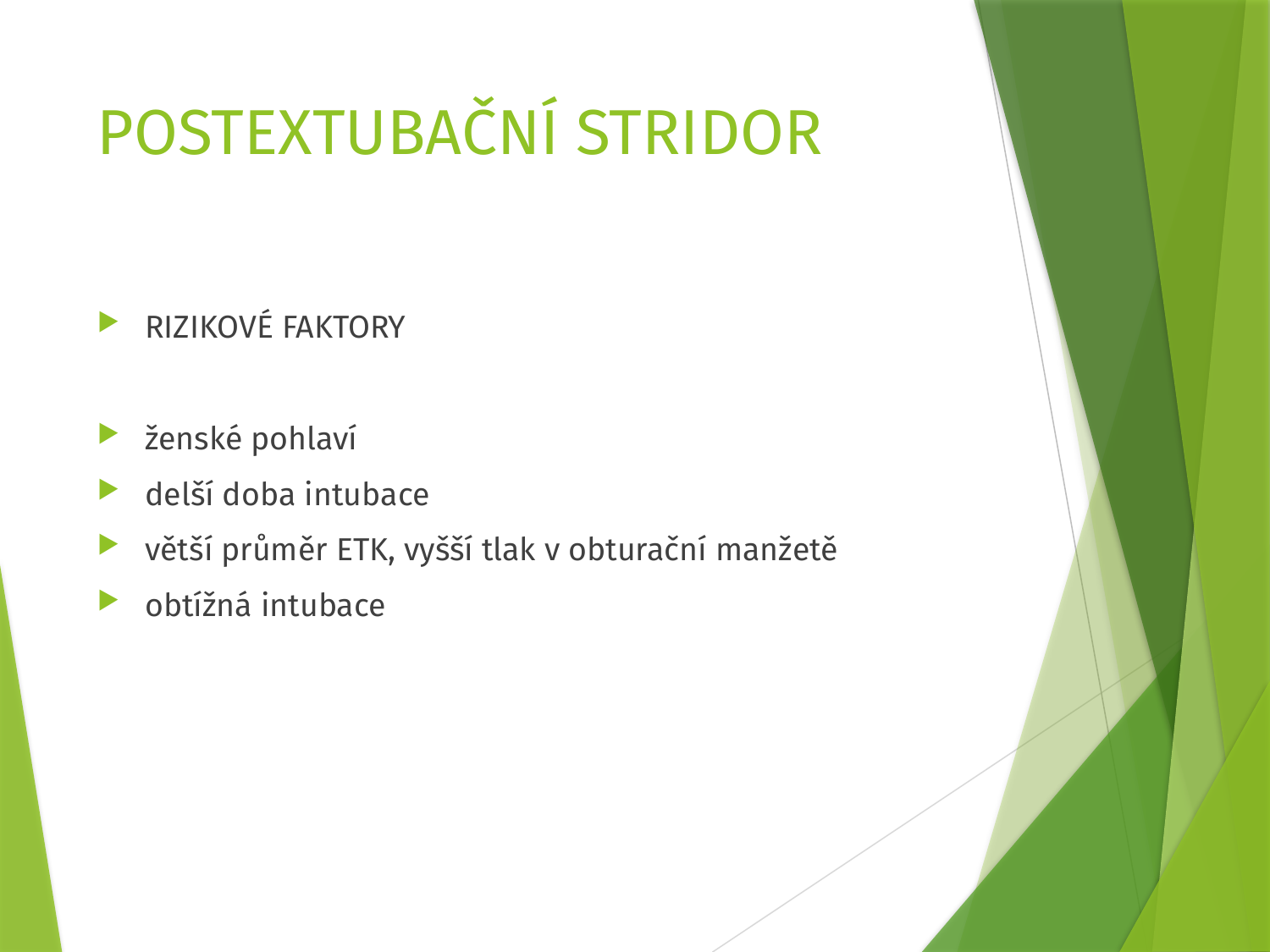

# POSTEXTUBAČNÍ STRIDOR
RIZIKOVÉ FAKTORY

ženské pohlaví
delší doba intubace
větší průměr ETK, vyšší tlak v obturační manžetě
obtížná intubace